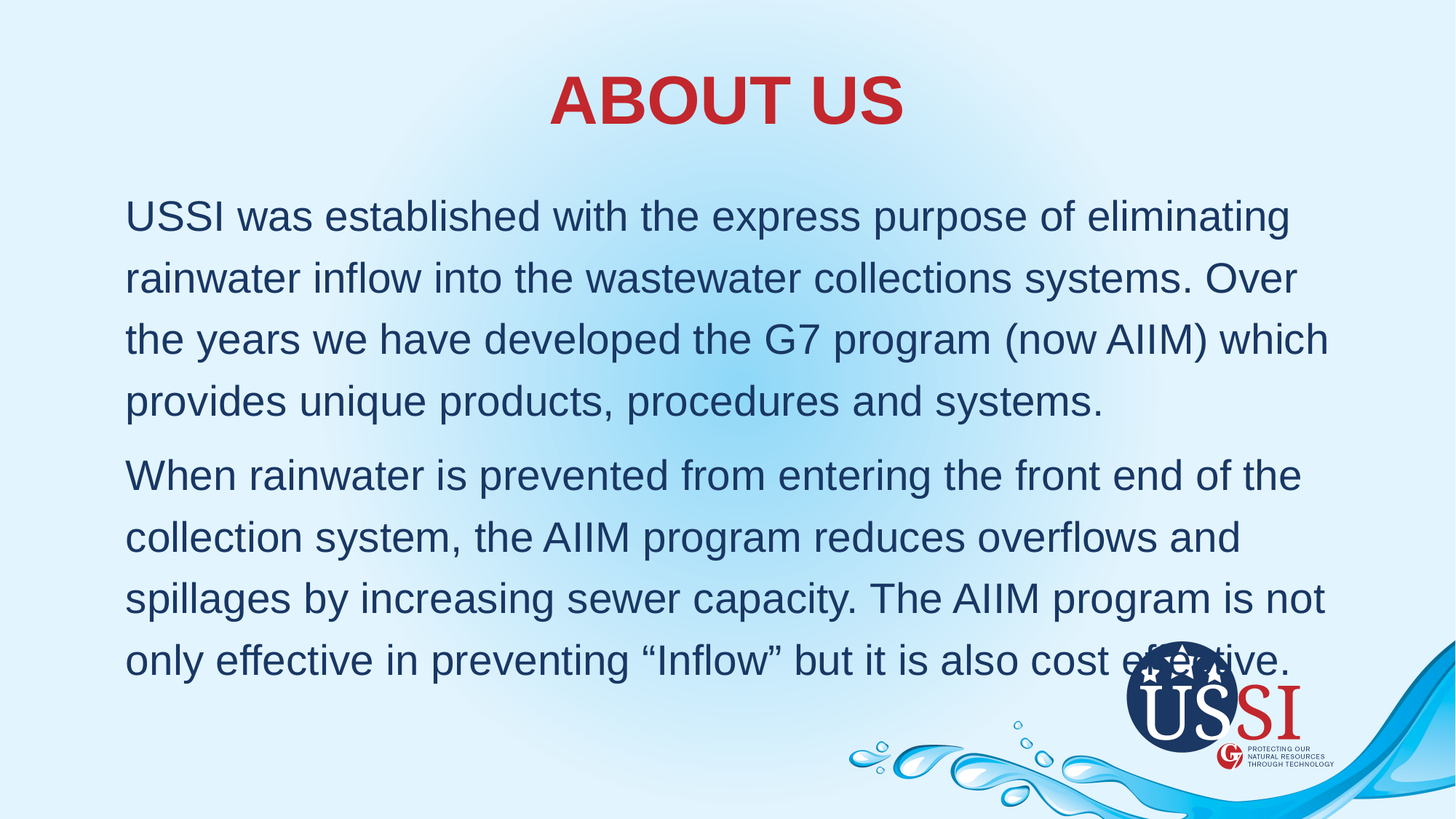

# About Us
USSI was established with the express purpose of eliminating rainwater inflow into the wastewater collections systems. Over the years we have developed the G7 program (now AIIM) which provides unique products, procedures and systems.
When rainwater is prevented from entering the front end of the collection system, the AIIM program reduces overflows and spillages by increasing sewer capacity. The AIIM program is not only effective in preventing “Inflow” but it is also cost effective.